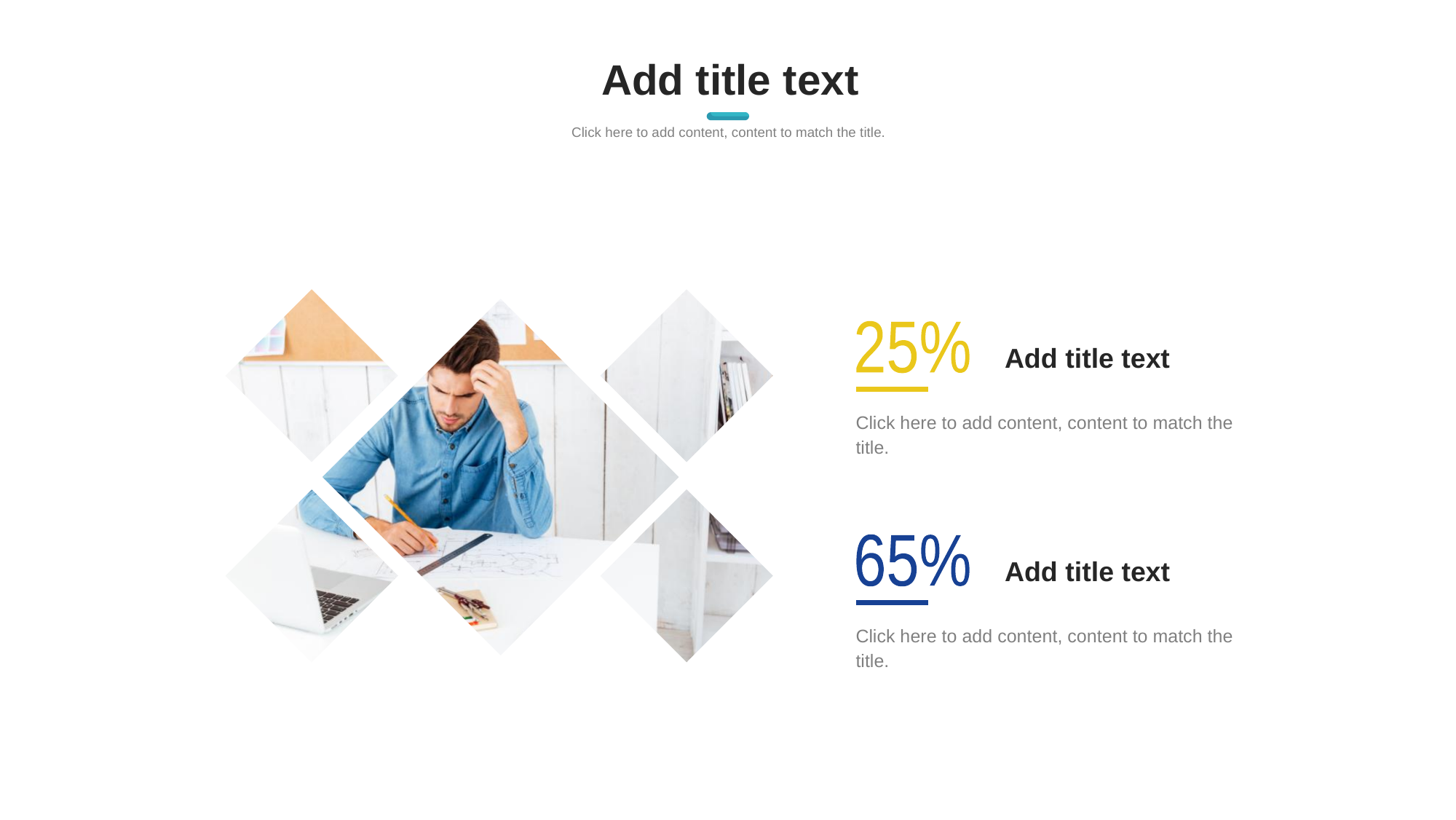

Add title text

Click here to add content, content to match the title.

25%
Add title text
Click here to add content, content to match the title.
65%
Add title text
Click here to add content, content to match the title.